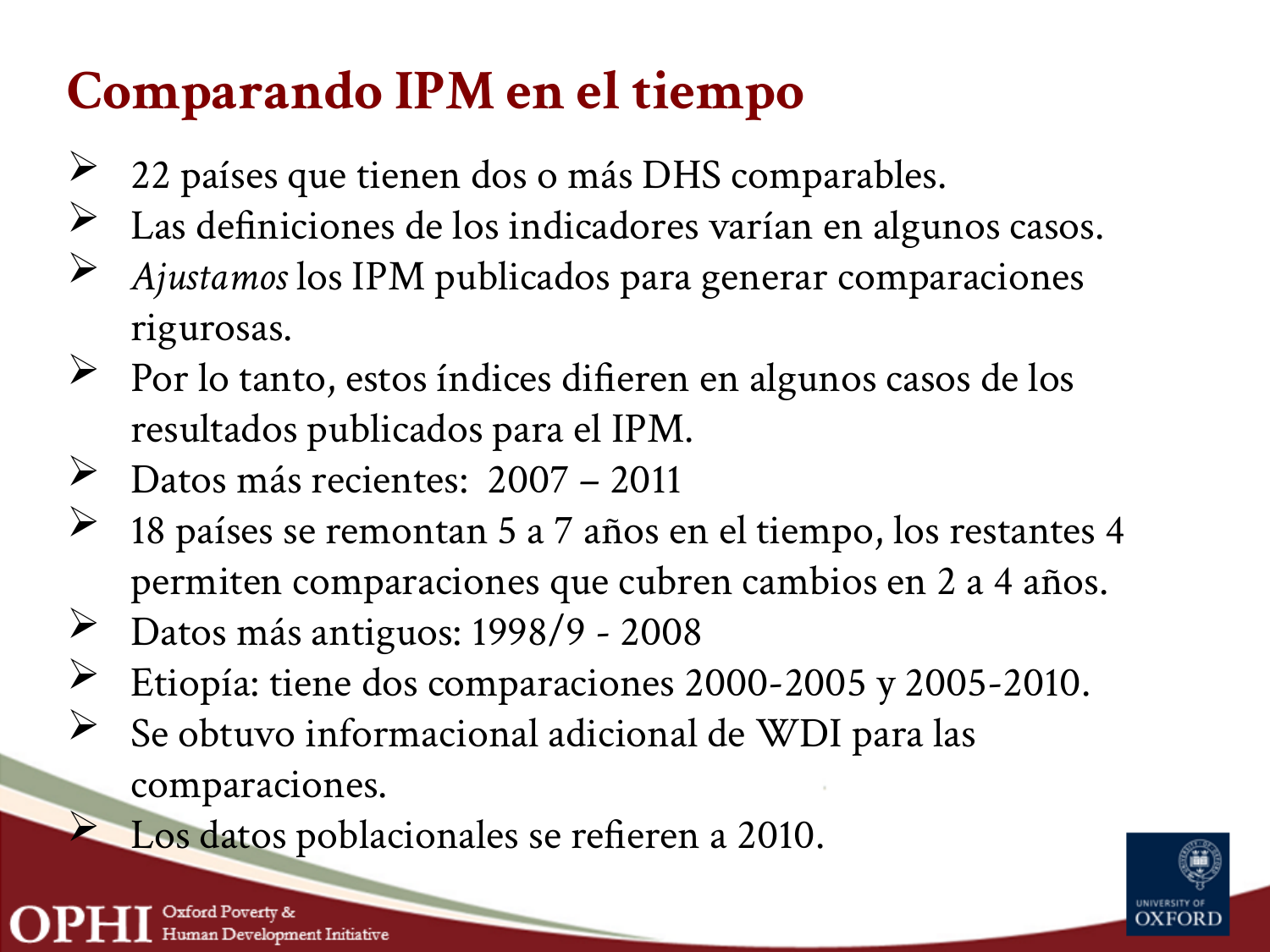

Comparando IPM en el tiempo
22 países que tienen dos o más DHS comparables.
Las definiciones de los indicadores varían en algunos casos.
Ajustamos los IPM publicados para generar comparaciones rigurosas.
Por lo tanto, estos índices difieren en algunos casos de los resultados publicados para el IPM.
Datos más recientes:  2007 – 2011
18 países se remontan 5 a 7 años en el tiempo, los restantes 4 permiten comparaciones que cubren cambios en 2 a 4 años.
Datos más antiguos: 1998/9 - 2008
Etiopía: tiene dos comparaciones 2000-2005 y 2005-2010.
Se obtuvo informacional adicional de WDI para las comparaciones.
Los datos poblacionales se refieren a 2010.